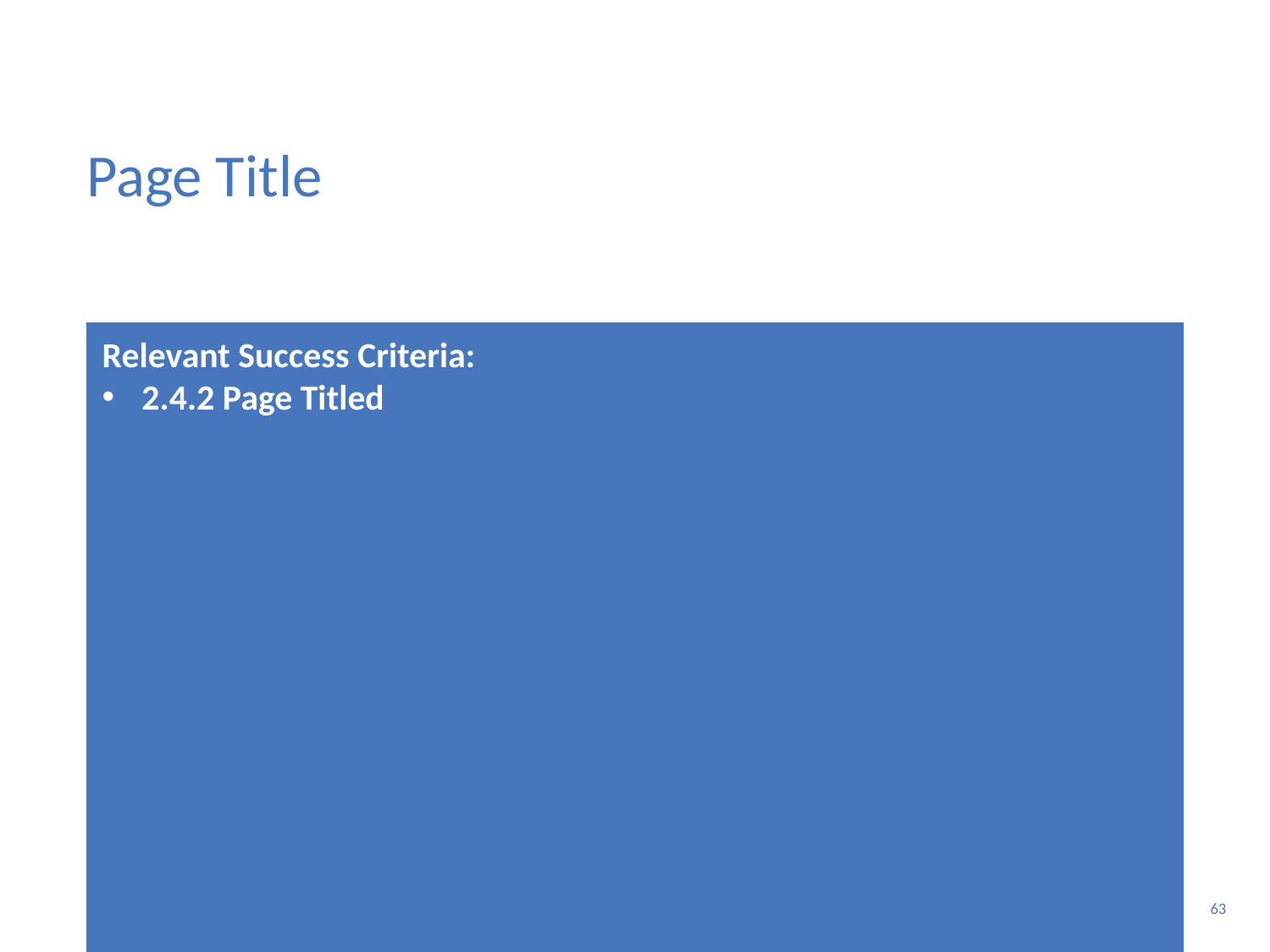

# Page Title

Relevant Success Criteria:
2.4.2 Page Titled